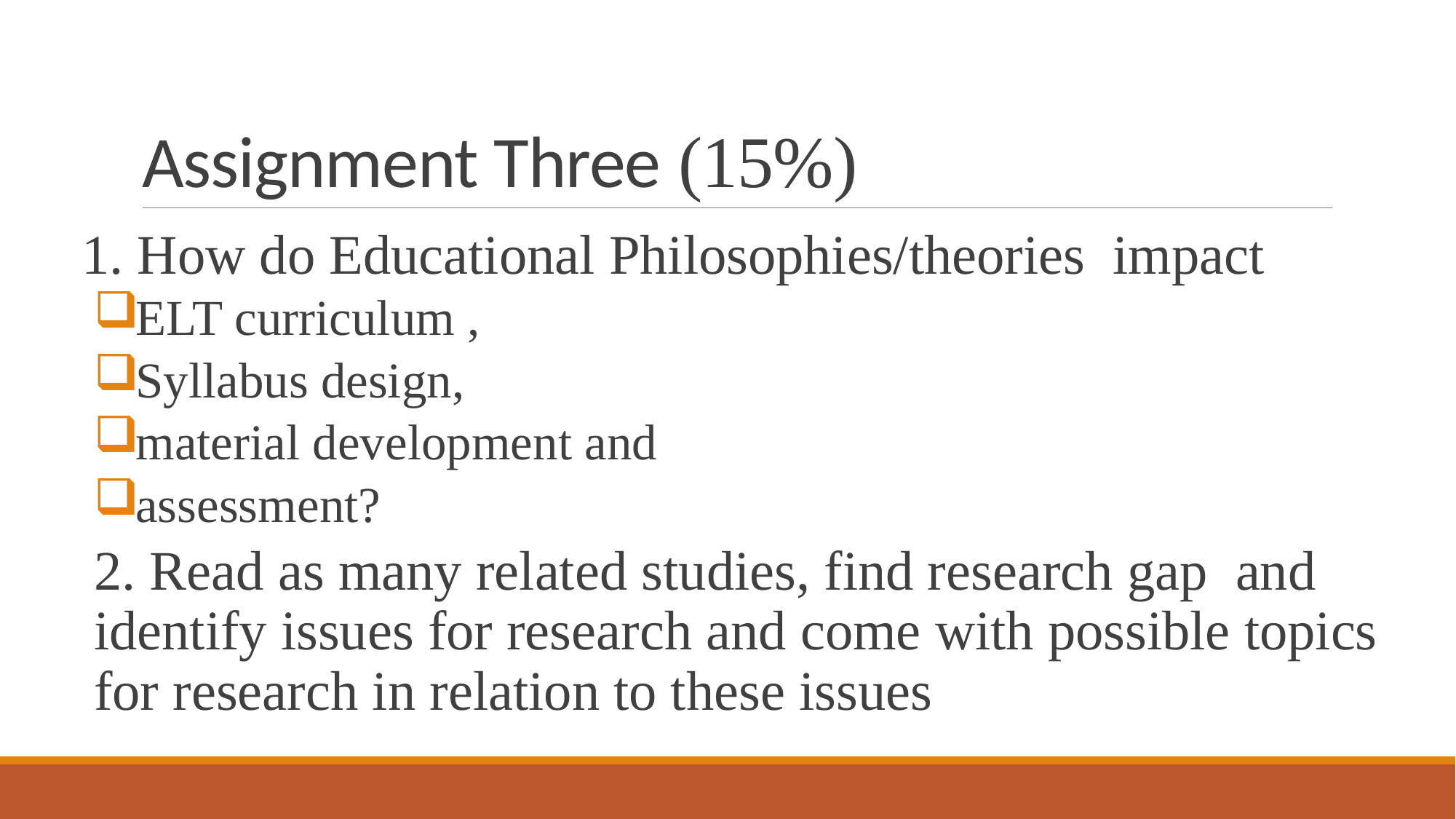

# Assignment Three (15%)
1. How do Educational Philosophies/theories  impact
ELT curriculum ,
Syllabus design,
material development and
assessment?
2. Read as many related studies, find research gap  and identify issues for research and come with possible topics for research in relation to these issues